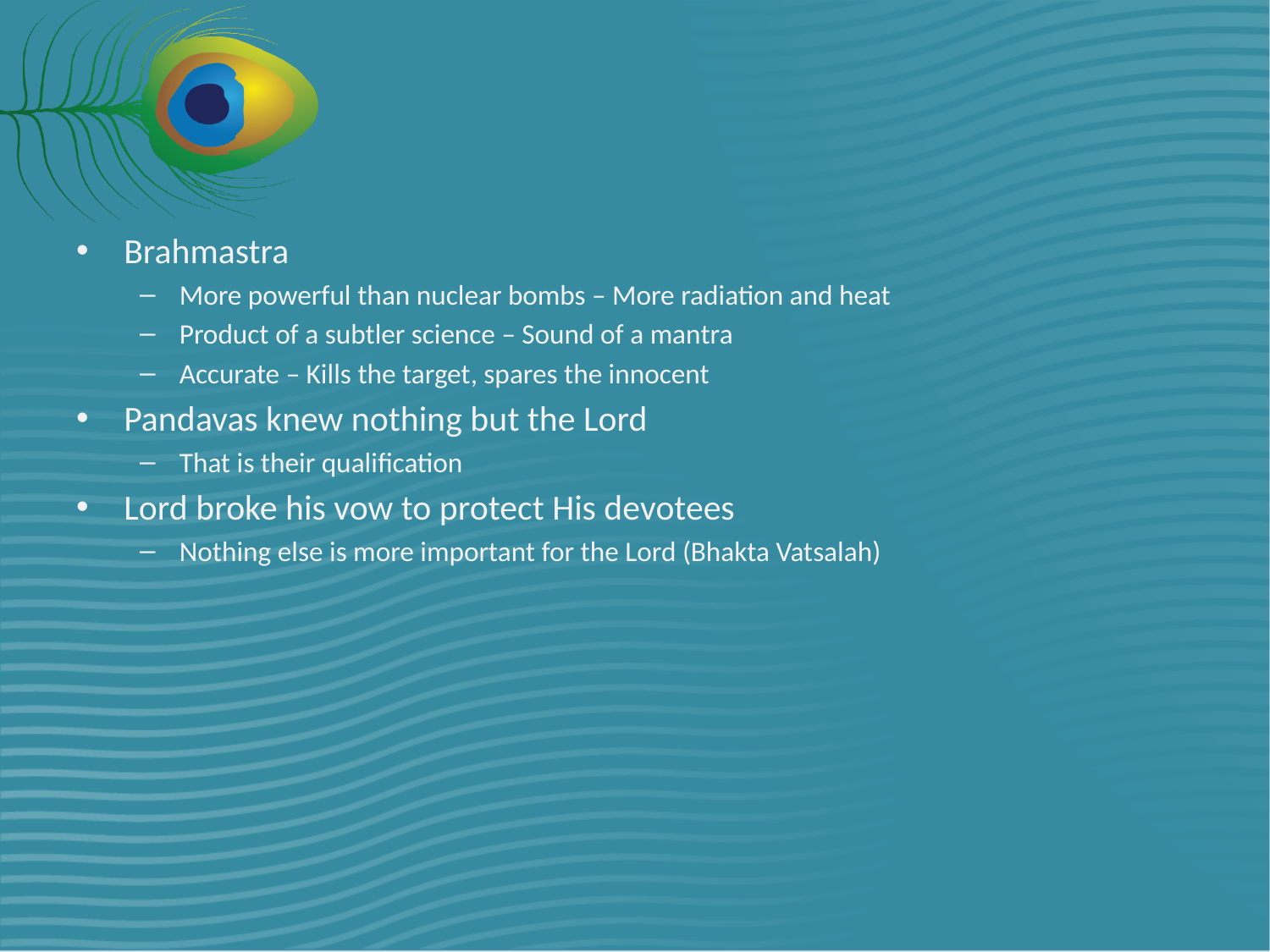

#
Brahmastra
More powerful than nuclear bombs – More radiation and heat
Product of a subtler science – Sound of a mantra
Accurate – Kills the target, spares the innocent
Pandavas knew nothing but the Lord
That is their qualification
Lord broke his vow to protect His devotees
Nothing else is more important for the Lord (Bhakta Vatsalah)